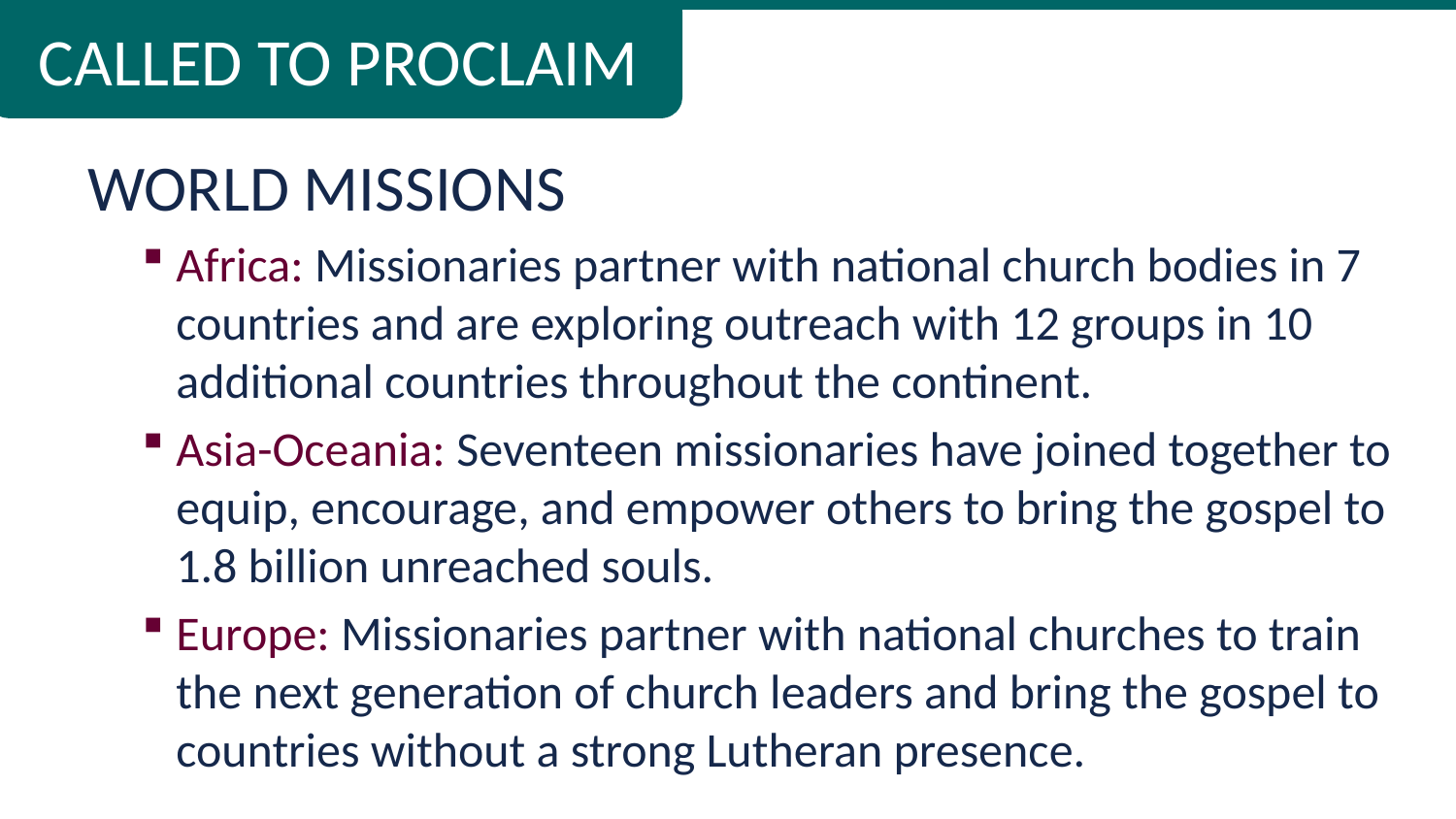

# CALLED TO PROCLAIM
WORLD MISSIONS
Africa: Missionaries partner with national church bodies in 7 countries and are exploring outreach with 12 groups in 10 additional countries throughout the continent.
Asia-Oceania: Seventeen missionaries have joined together to equip, encourage, and empower others to bring the gospel to 1.8 billion unreached souls.
Europe: Missionaries partner with national churches to train the next generation of church leaders and bring the gospel to countries without a strong Lutheran presence.